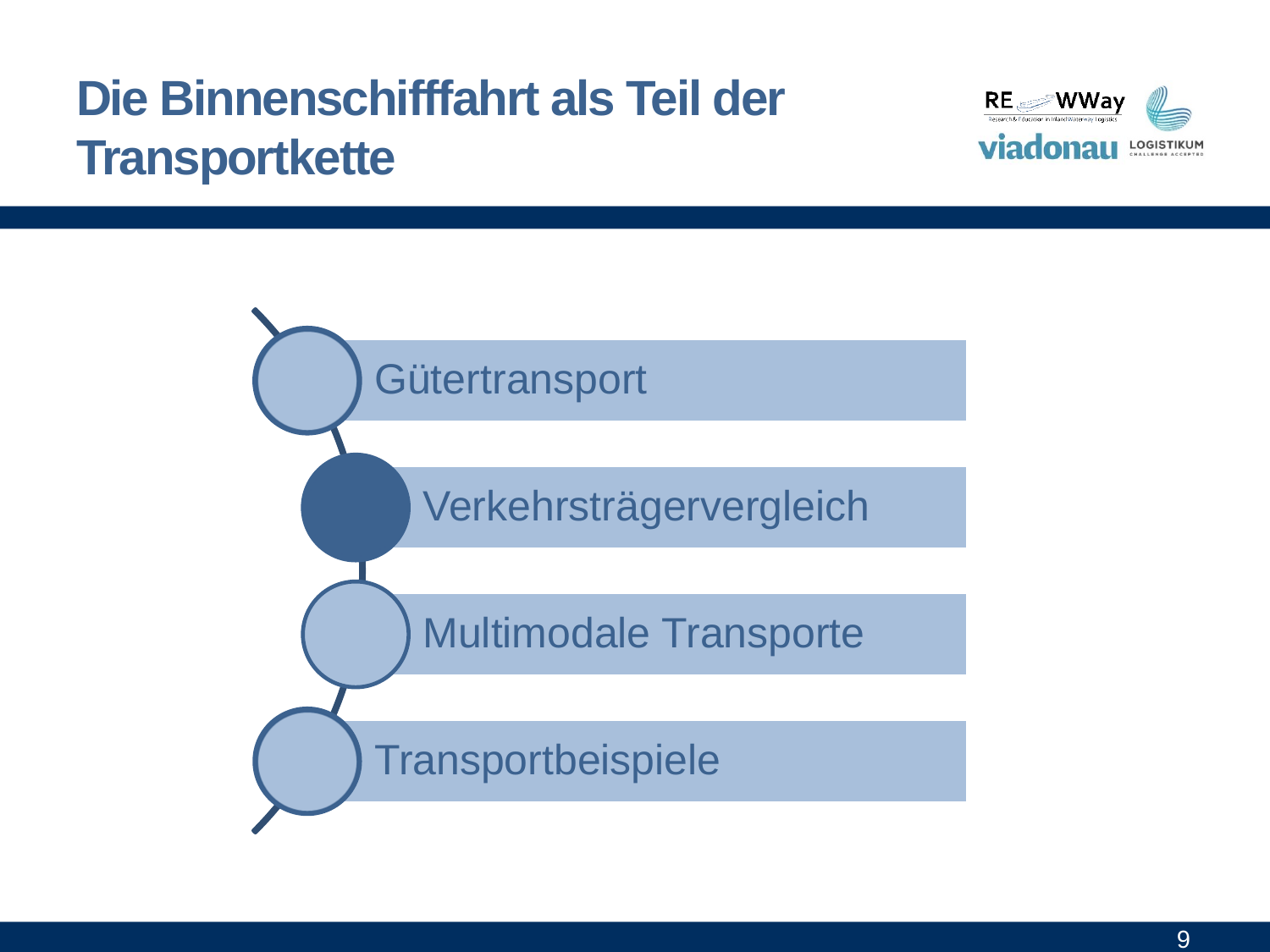

# Die Binnenschifffahrt als Teil der Transportkette
Gütertransport
Verkehrsträgervergleich
Multimodale Transporte
Transportbeispiele
9